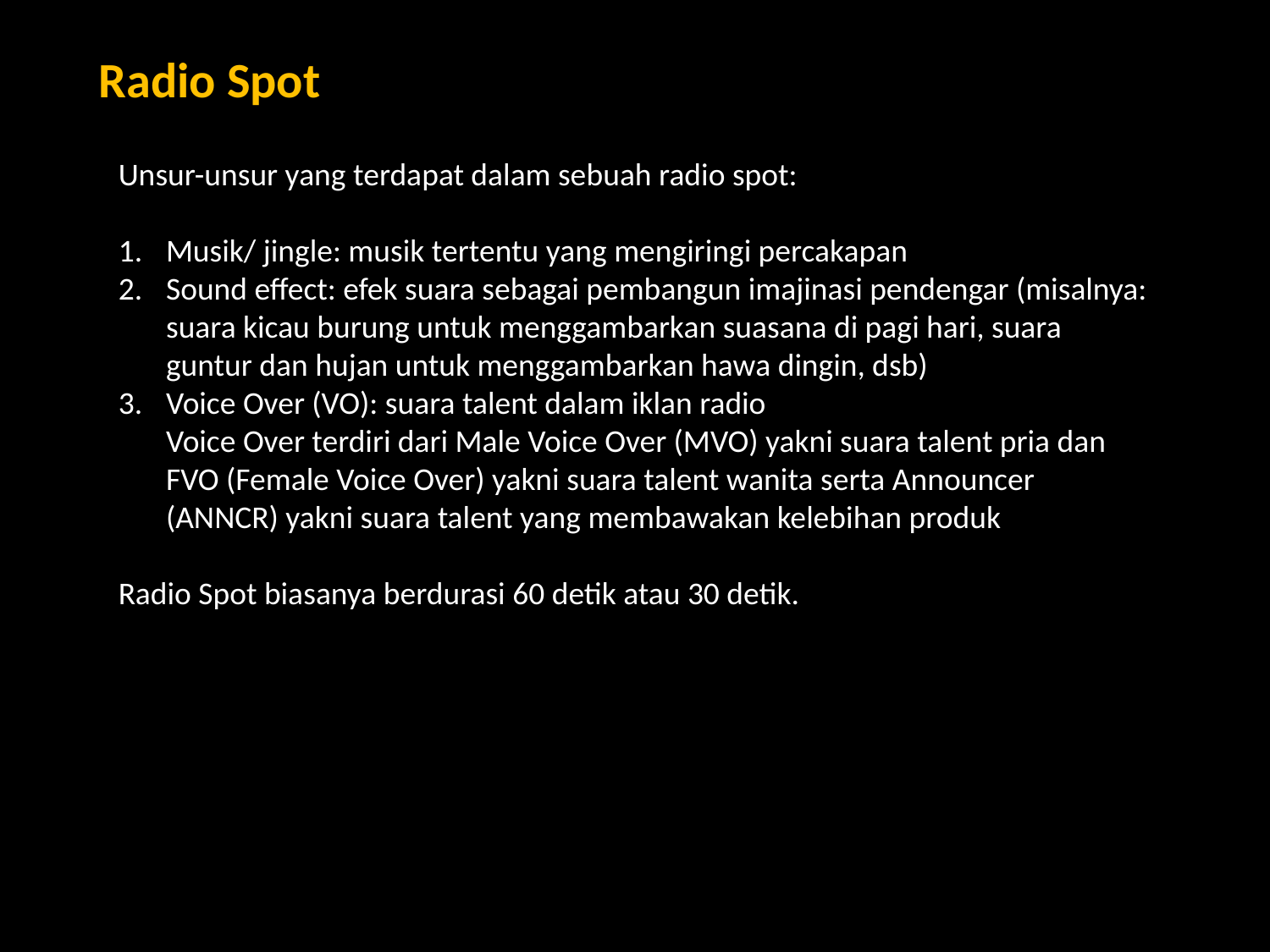

Radio Spot

Unsur-unsur yang terdapat dalam sebuah radio spot:

Musik/ jingle: musik tertentu yang mengiringi percakapan
Sound effect: efek suara sebagai pembangun imajinasi pendengar (misalnya: suara kicau burung untuk menggambarkan suasana di pagi hari, suara guntur dan hujan untuk menggambarkan hawa dingin, dsb)
Voice Over (VO): suara talent dalam iklan radio
	Voice Over terdiri dari Male Voice Over (MVO) yakni suara talent pria dan FVO (Female Voice Over) yakni suara talent wanita serta Announcer (ANNCR) yakni suara talent yang membawakan kelebihan produk

Radio Spot biasanya berdurasi 60 detik atau 30 detik.